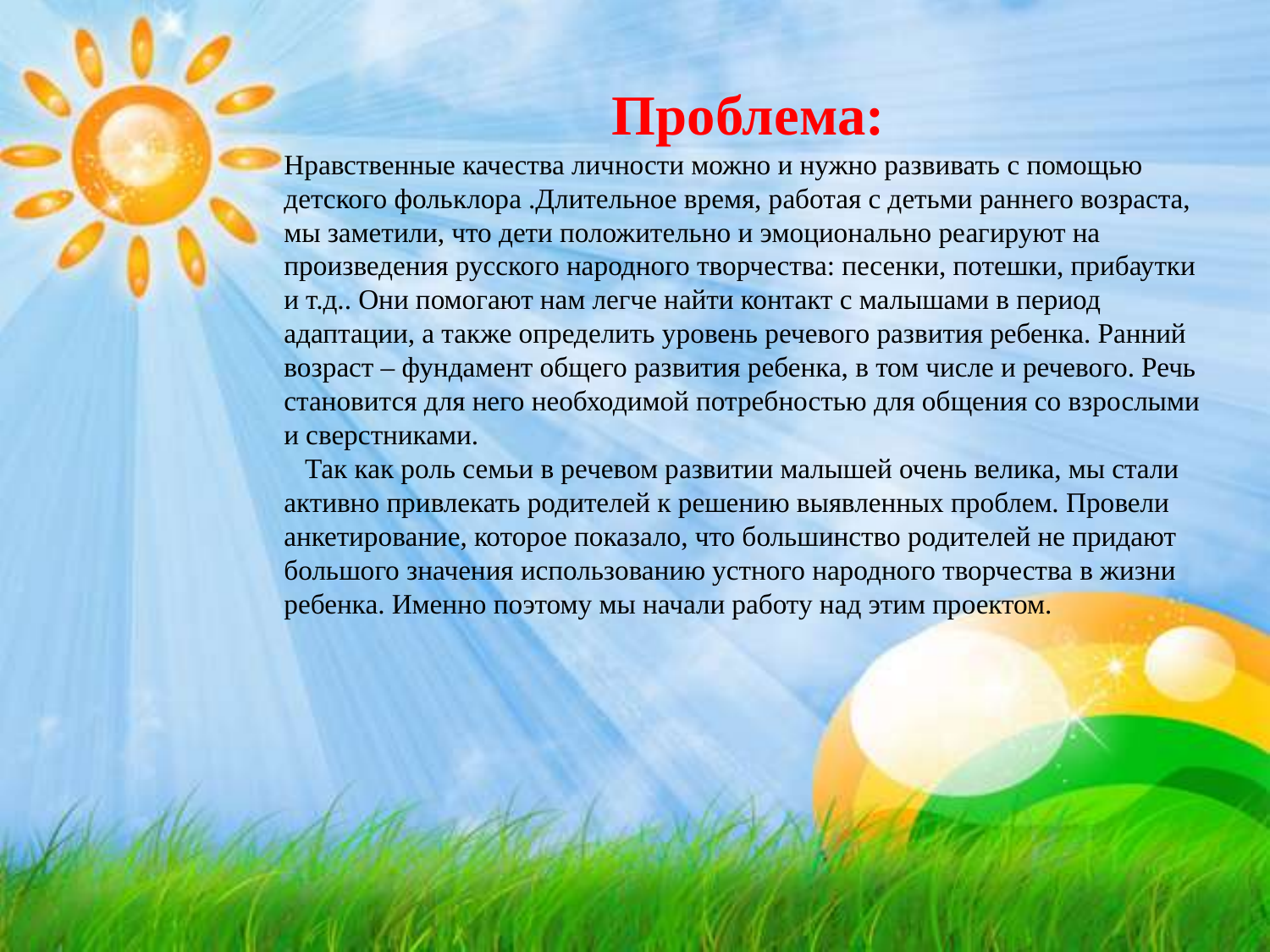

Проблема:
Нравственные качества личности можно и нужно развивать с помощью детского фольклора .Длительное время, работая с детьми раннего возраста, мы заметили, что дети положительно и эмоционально реагируют на произведения русского народного творчества: песенки, потешки, прибаутки и т.д.. Они помогают нам легче найти контакт с малышами в период адаптации, а также определить уровень речевого развития ребенка. Ранний возраст – фундамент общего развития ребенка, в том числе и речевого. Речь становится для него необходимой потребностью для общения со взрослыми и сверстниками.
   Так как роль семьи в речевом развитии малышей очень велика, мы стали активно привлекать родителей к решению выявленных проблем. Провели анкетирование, которое показало, что большинство родителей не придают большого значения использованию устного народного творчества в жизни ребенка. Именно поэтому мы начали работу над этим проектом.